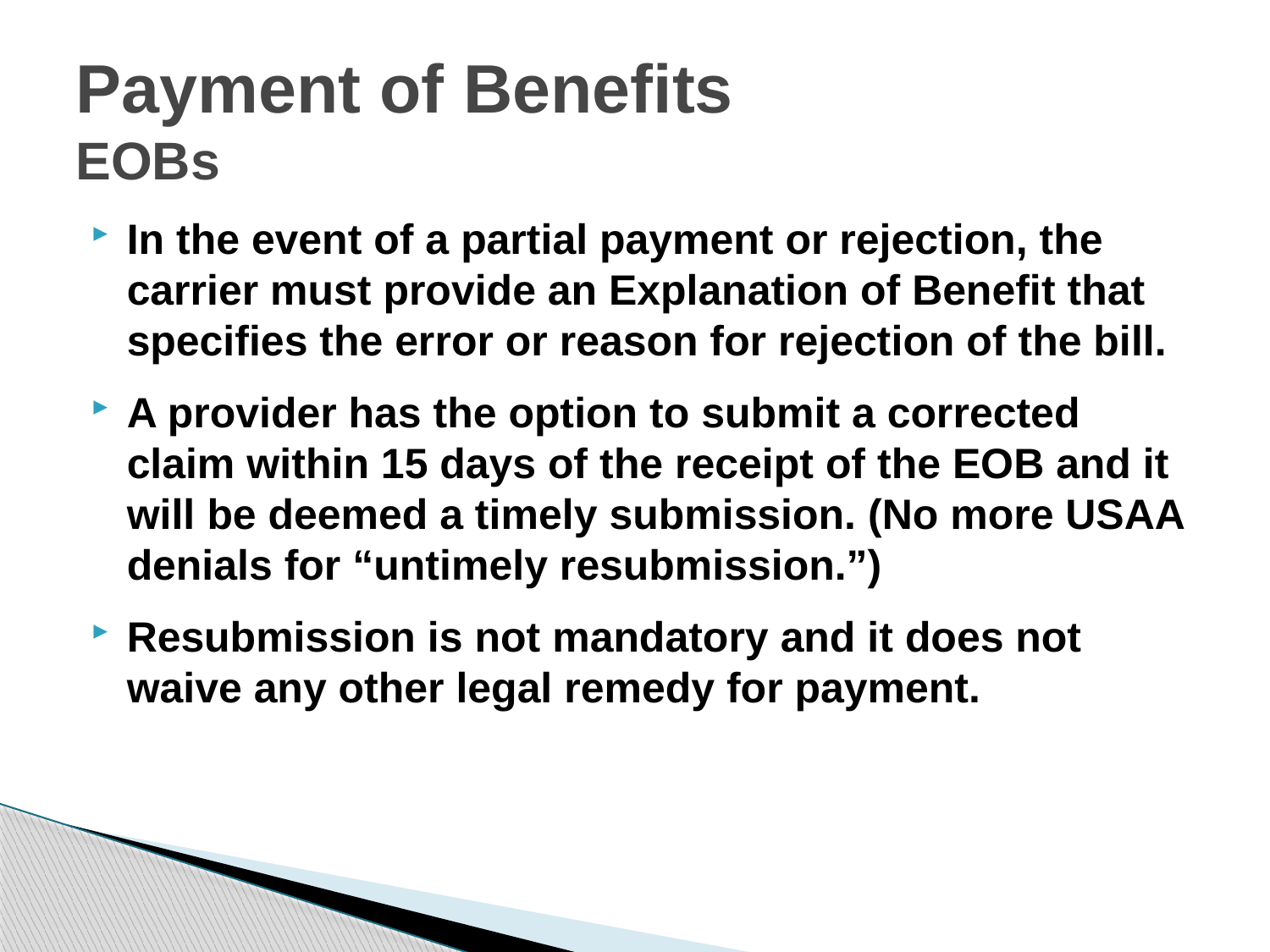

# Payment of Benefits EOBs
In the event of a partial payment or rejection, the carrier must provide an Explanation of Benefit that specifies the error or reason for rejection of the bill.
A provider has the option to submit a corrected claim within 15 days of the receipt of the EOB and it will be deemed a timely submission. (No more USAA denials for “untimely resubmission.”)
Resubmission is not mandatory and it does not waive any other legal remedy for payment.